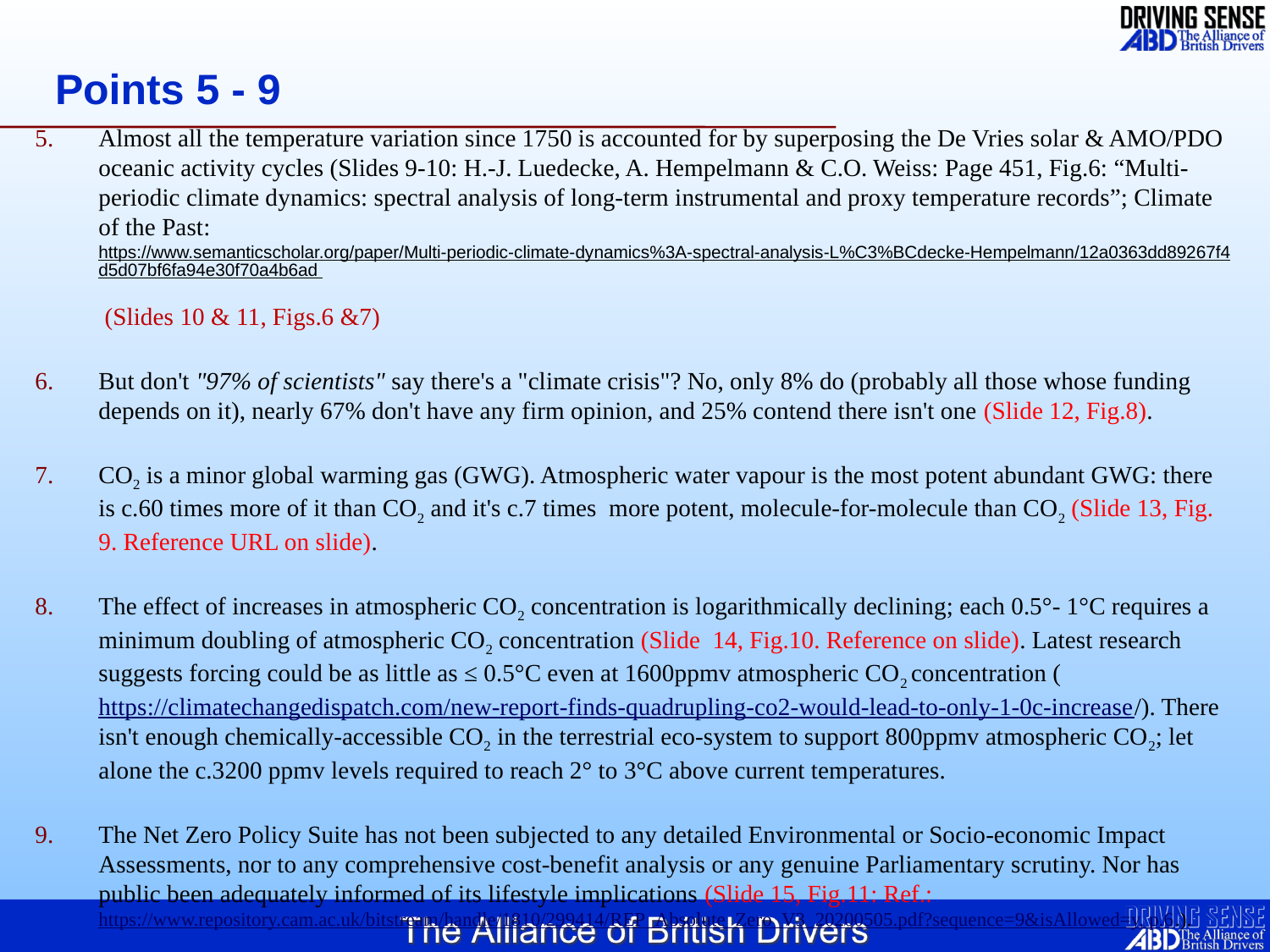

# Points 5 - 9
Almost all the temperature variation since 1750 is accounted for by superposing the De Vries solar & AMO/PDO oceanic activity cycles (Slides 9-10: H.-J. Luedecke, A. Hempelmann & C.O. Weiss: Page 451, Fig.6: “Multi-periodic climate dynamics: spectral analysis of long-term instrumental and proxy temperature records”; Climate of the Past: https://www.semanticscholar.org/paper/Multi-periodic-climate-dynamics%3A-spectral-analysis-L%C3%BCdecke-Hempelmann/12a0363dd89267f4d5d07bf6fa94e30f70a4b6ad
 (Slides 10 & 11, Figs.6 &7)
But don't "97% of scientists" say there's a "climate crisis"? No, only 8% do (probably all those whose funding depends on it), nearly 67% don't have any firm opinion, and 25% contend there isn't one (Slide 12, Fig.8).
CO2 is a minor global warming gas (GWG). Atmospheric water vapour is the most potent abundant GWG: there is c.60 times more of it than CO2 and it's c.7 times  more potent, molecule-for-molecule than CO2 (Slide 13, Fig. 9. Reference URL on slide).
The effect of increases in atmospheric CO2 concentration is logarithmically declining; each 0.5°- 1°C requires a minimum doubling of atmospheric CO2 concentration (Slide  14, Fig.10. Reference on slide). Latest research suggests forcing could be as little as ≤ 0.5°C even at 1600ppmv atmospheric CO2 concentration (https://climatechangedispatch.com/new-report-finds-quadrupling-co2-would-lead-to-only-1-0c-increase/). There isn't enough chemically-accessible CO2 in the terrestrial eco-system to support 800ppmv atmospheric CO2; let alone the c.3200 ppmv levels required to reach 2° to 3°C above current temperatures.
The Net Zero Policy Suite has not been subjected to any detailed Environmental or Socio-economic Impact
Assessments, nor to any comprehensive cost-benefit analysis or any genuine Parliamentary scrutiny. Nor has public been adequately informed of its lifestyle implications (Slide 15, Fig.11: Ref.: https://www.repository.cam.ac.uk/bitstream/handle/1810/299414/REP_Absolute_Zero_V3_20200505.pdf?sequence=9&isAllowed=y, p.6.).